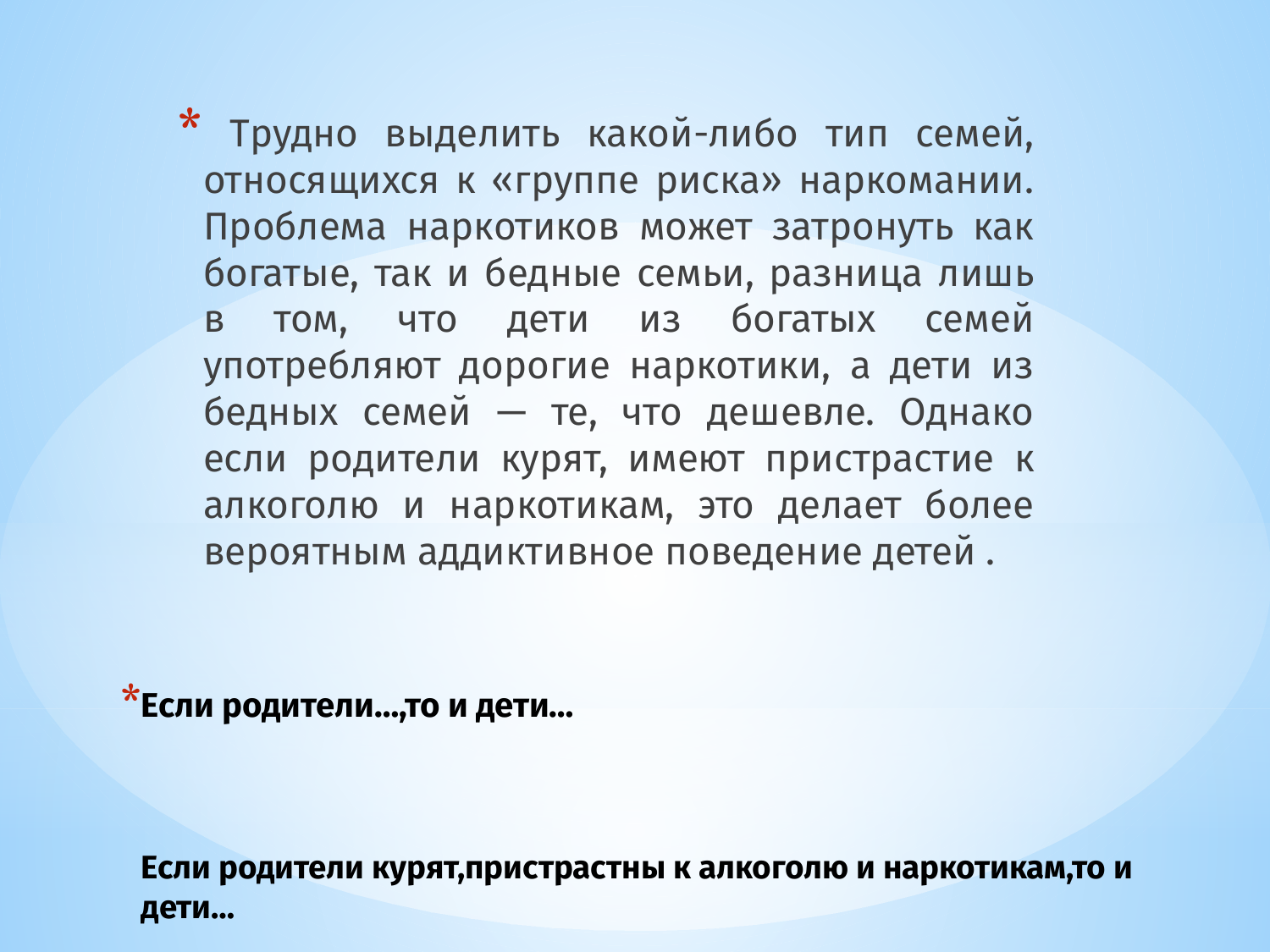

Трудно выделить какой-либо тип семей, относящихся к «группе риска» наркомании. Проблема наркотиков может затронуть как богатые, так и бедные семьи, разница лишь в том, что дети из богатых семей употребляют дорогие наркотики, а дети из бедных семей — те, что дешевле. Однако если родители курят, имеют пристрастие к алкоголю и наркотикам, это делает более вероятным аддиктивное поведение детей .

# Если родители…,то и дети… Если родители курят,пристрастны к алкоголю и наркотикам,то и дети…